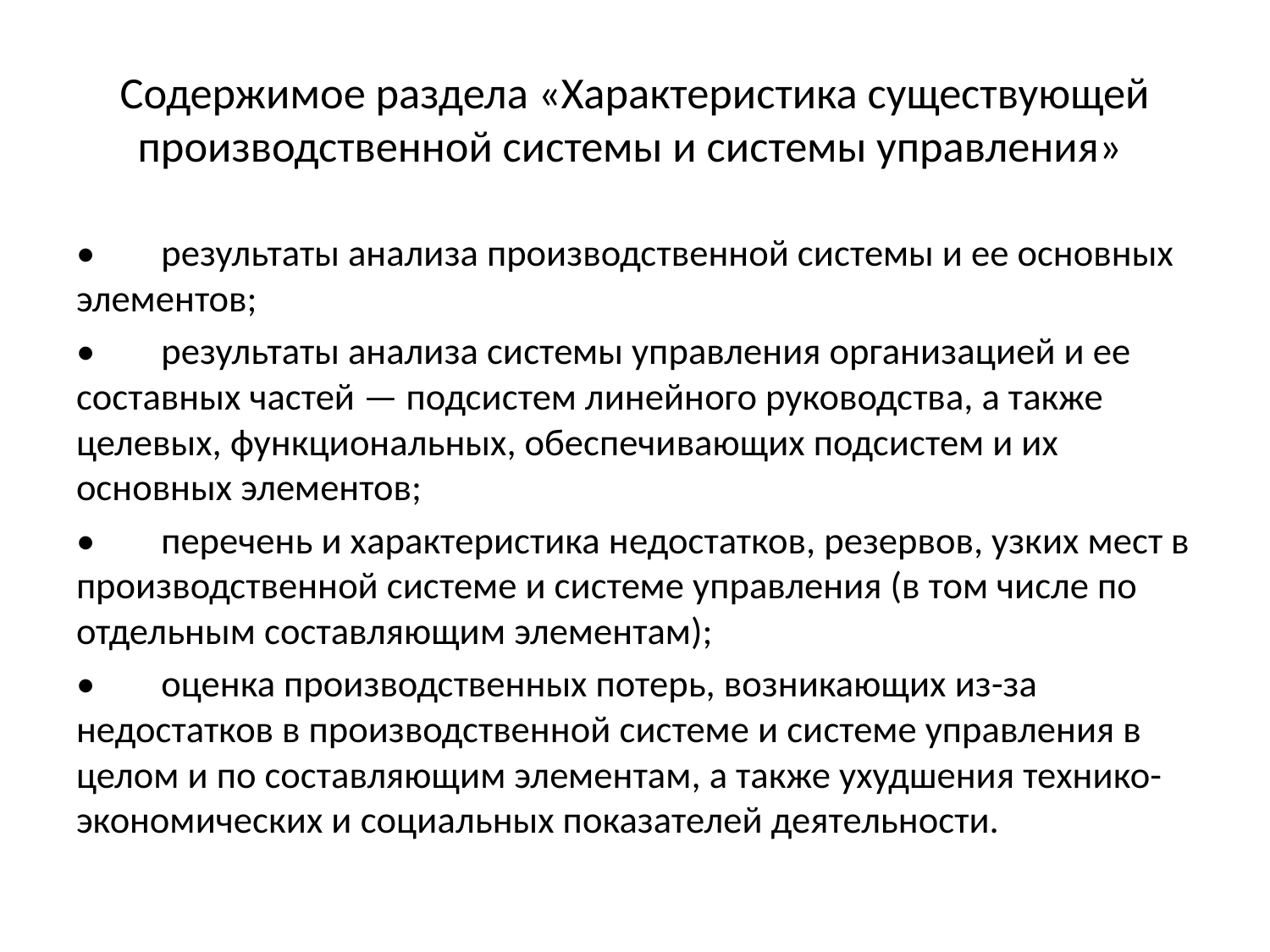

# Содержимое раздела «Характеристика существующей производственной системы и системы управления»
•	результаты анализа производственной системы и ее основных элементов;
•	результаты анализа системы управления организацией и ее составных частей — подсистем линейного руководства, а также целевых, функциональных, обеспечивающих подсистем и их основных элементов;
•	перечень и характеристика недостатков, резервов, узких мест в производственной системе и системе управления (в том числе по отдельным составляющим элементам);
•	оценка производственных потерь, возникающих из-за недостатков в производственной системе и системе управления в целом и по составляющим элементам, а также ухудшения технико-экономических и социальных показателей деятельности.